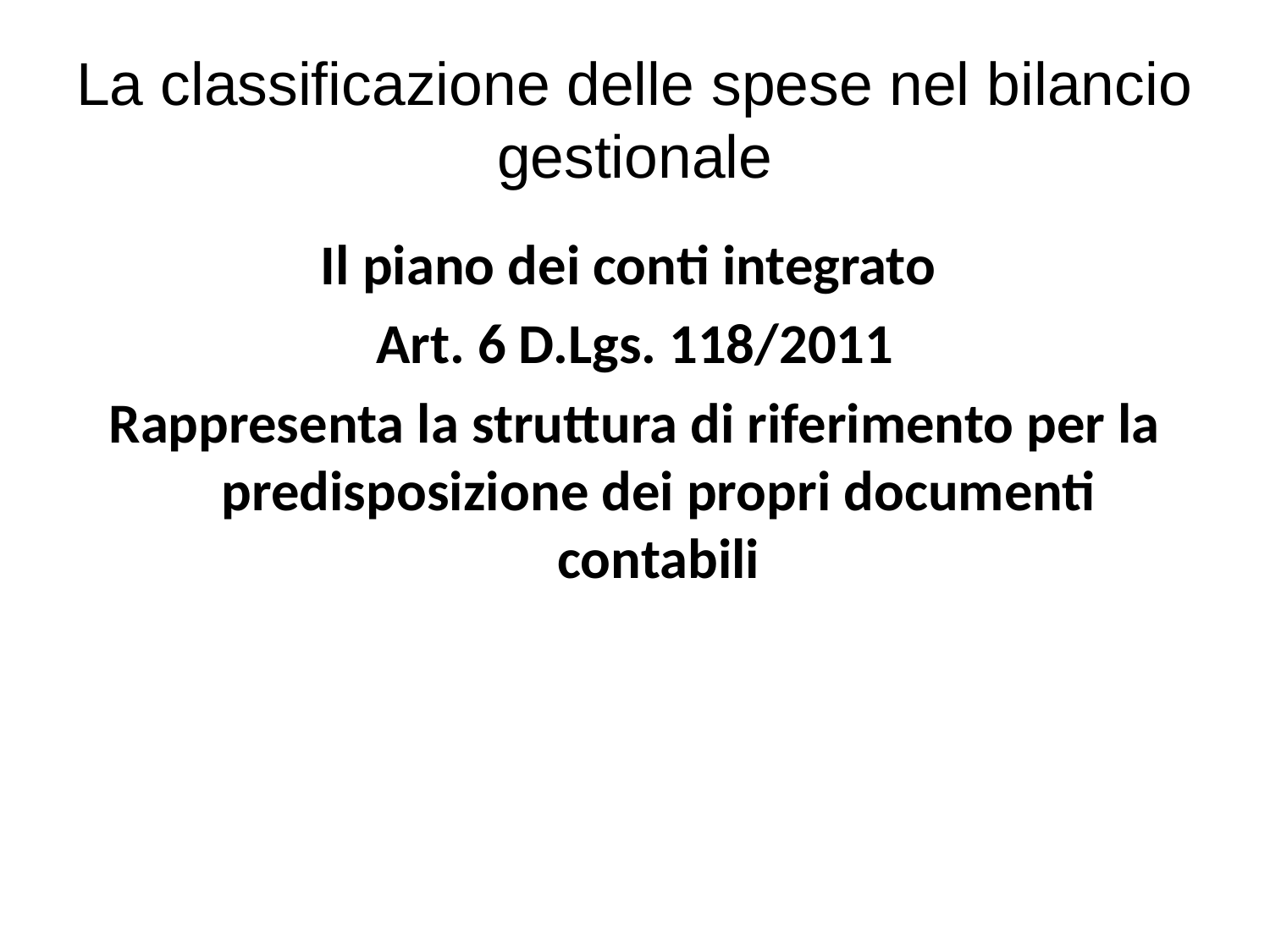

# La classificazione delle spese nel bilancio gestionale
Il piano dei conti integrato
Art. 6 D.Lgs. 118/2011
Rappresenta la struttura di riferimento per la predisposizione dei propri documenti contabili